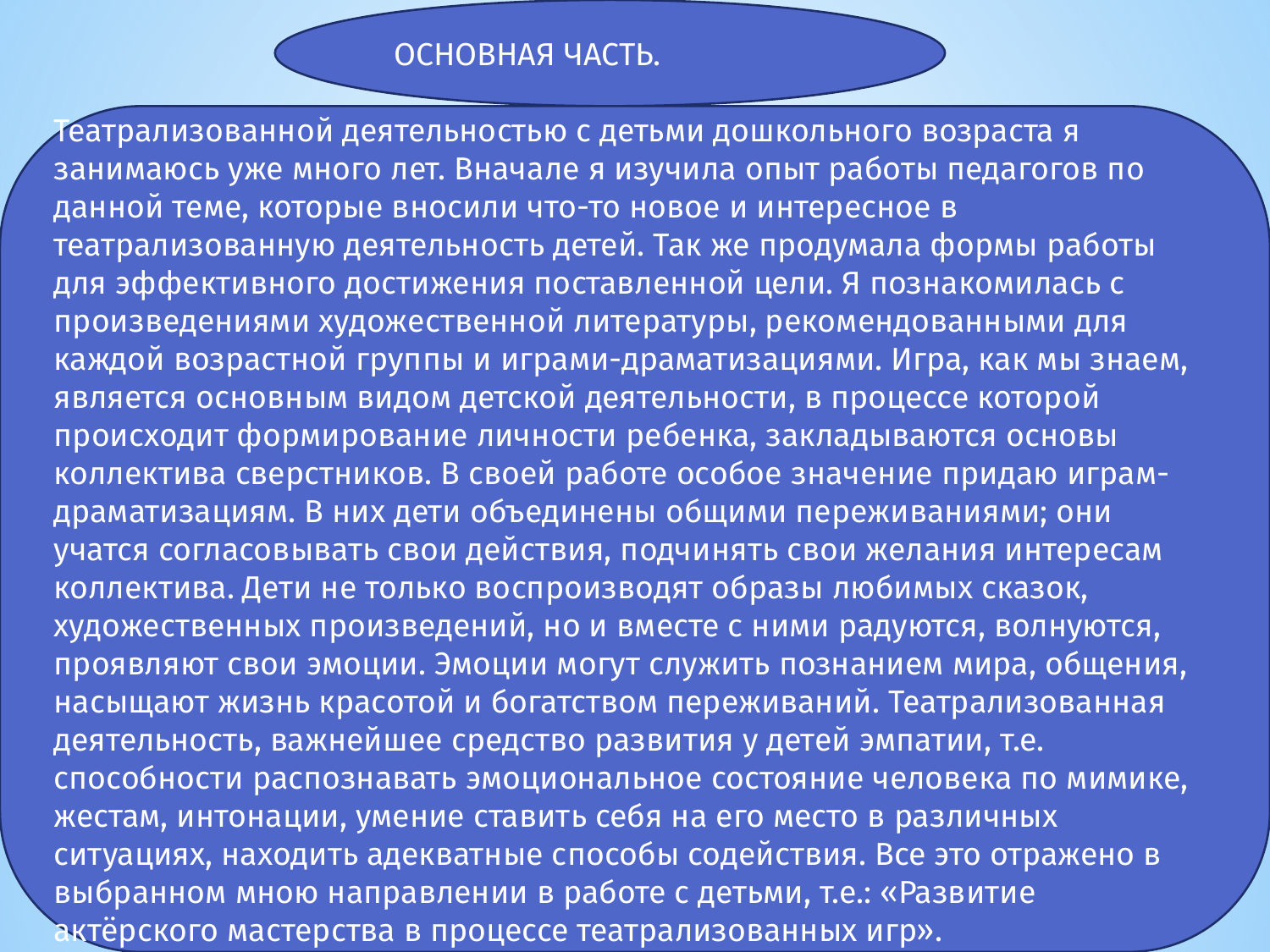

ОСНОВНАЯ ЧАСТЬ.

Театрализованной деятельностью с детьми дошкольного возраста я занимаюсь уже много лет. Вначале я изучила опыт работы педагогов по данной теме, которые вносили что-то новое и интересное в театрализованную деятельность детей. Так же продумала формы работы для эффективного достижения поставленной цели. Я познакомилась с произведениями художественной литературы, рекомендованными для каждой возрастной группы и играми-драматизациями. Игра, как мы знаем, является основным видом детской деятельности, в процессе которой происходит формирование личности ребенка, закладываются основы коллектива сверстников. В своей работе особое значение придаю играм-драматизациям. В них дети объединены общими переживаниями; они учатся согласовывать свои действия, подчинять свои желания интересам коллектива. Дети не только воспроизводят образы любимых сказок, художественных произведений, но и вместе с ними радуются, волнуются, проявляют свои эмоции. Эмоции могут служить познанием мира, общения, насыщают жизнь красотой и богатством переживаний. Театрализованная деятельность, важнейшее средство развития у детей эмпатии, т.е. способности распознавать эмоциональное состояние человека по мимике, жестам, интонации, умение ставить себя на его место в различных ситуациях, находить адекватные способы содействия. Все это отражено в выбранном мною направлении в работе с детьми, т.е.: «Развитие  актёрского мастерства в процессе театрализованных игр».
#